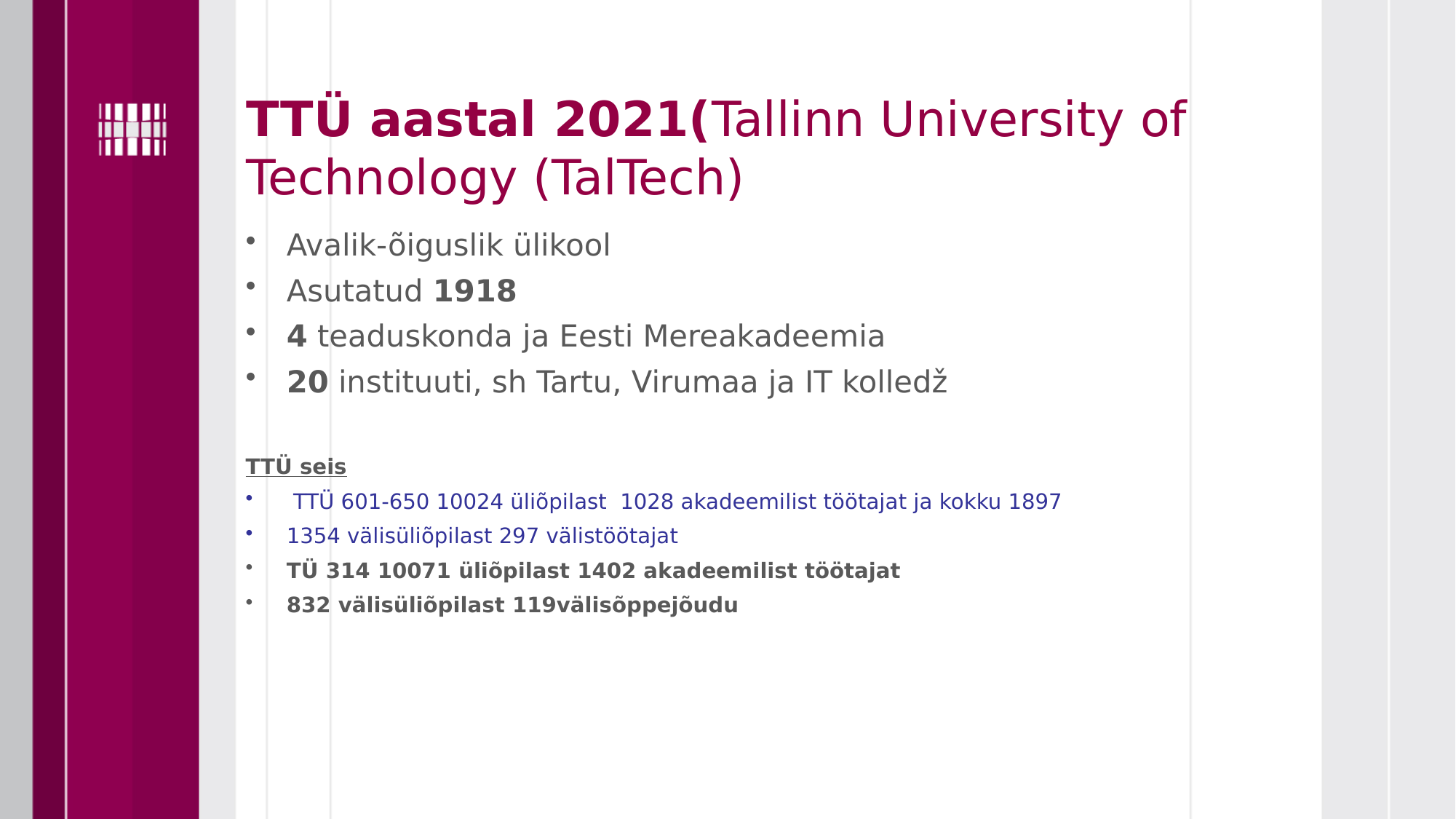

# TTÜ aastal 2021(Tallinn University of Technology (TalTech)
Avalik-õiguslik ülikool
Asutatud 1918
4 teaduskonda ja Eesti Mereakadeemia
20 instituuti, sh Tartu, Virumaa ja IT kolledž

TTÜ seis
 TTÜ 601-650 10024 üliõpilast  1028 akadeemilist töötajat ja kokku 1897
1354 välisüliõpilast 297 välistöötajat
TÜ 314 10071 üliõpilast 1402 akadeemilist töötajat
832 välisüliõpilast 119välisõppejõudu

Tallinn University of Technology (TalTech)